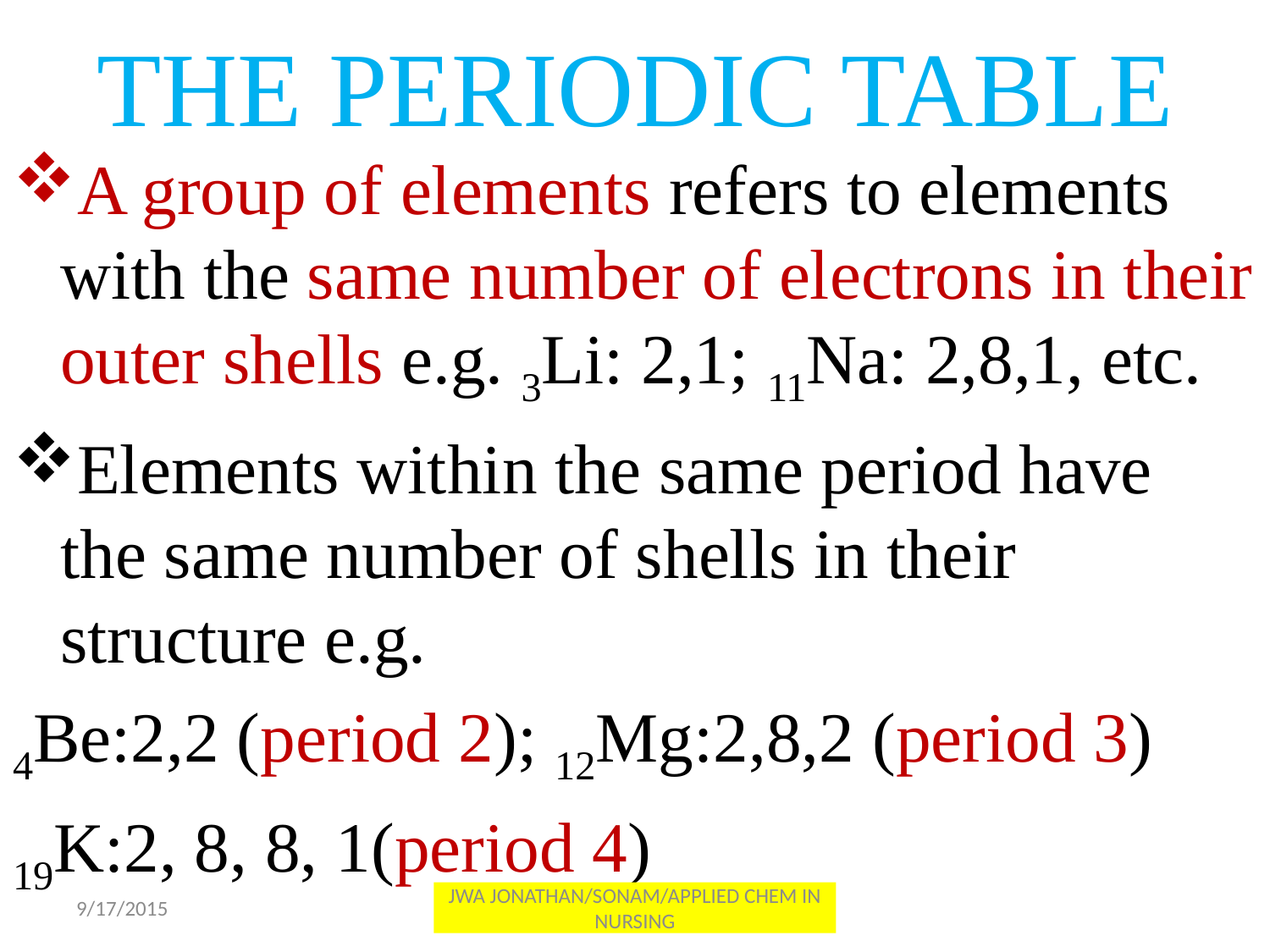

# THE PERIODIC TABLE
A group of elements refers to elements with the same number of electrons in their outer shells e.g. 3Li: 2,1; 11Na: 2,8,1, etc.
Elements within the same period have the same number of shells in their structure e.g.
4Be:2,2 (period 2); 12Mg:2,8,2 (period 3)
19K:2, 8, 8, 1(period 4)
9/17/2015
JWA JONATHAN/SONAM/APPLIED CHEM IN NURSING